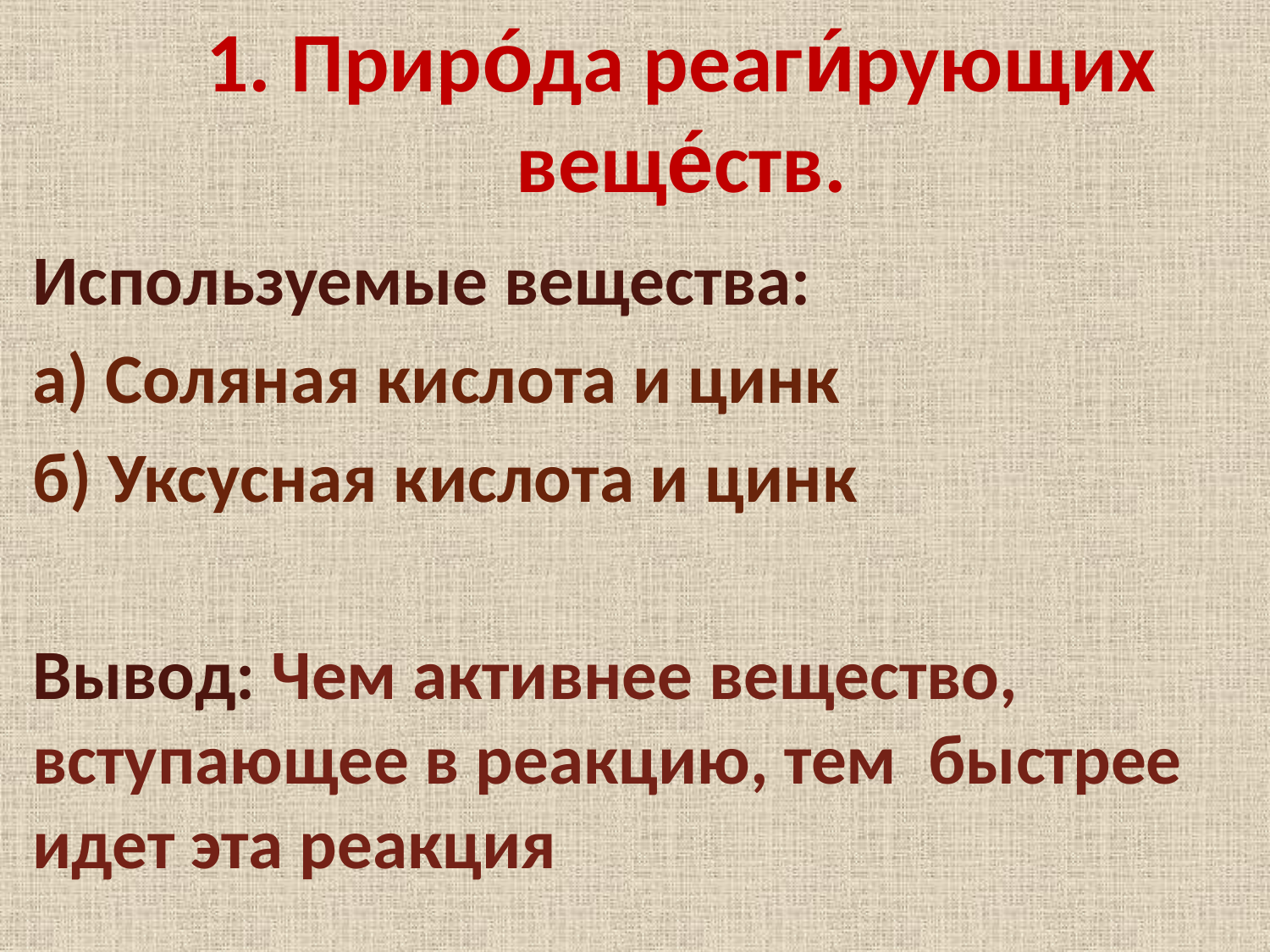

# 1. Приро́да реаги́рующих веще́ств.
Используемые вещества:
а) Соляная кислота и цинк
б) Уксусная кислота и цинк

Вывод: Чем активнее вещество, вступающее в реакцию, тем  быстрее идет эта реакция